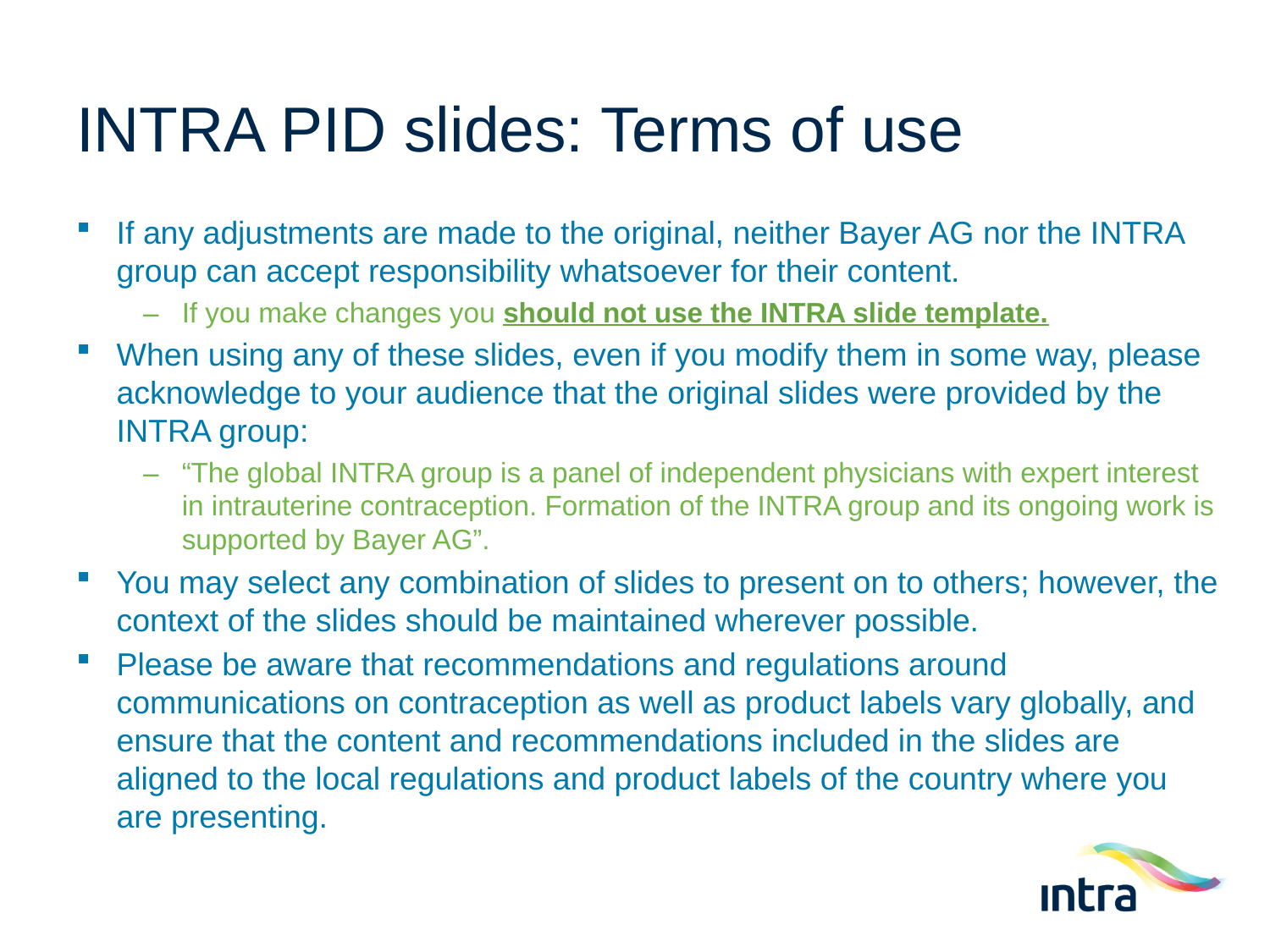

# INTRA PID slides: Terms of use
If any adjustments are made to the original, neither Bayer AG nor the INTRA group can accept responsibility whatsoever for their content.
If you make changes you should not use the INTRA slide template.
When using any of these slides, even if you modify them in some way, please acknowledge to your audience that the original slides were provided by the INTRA group:
“The global INTRA group is a panel of independent physicians with expert interest in intrauterine contraception. Formation of the INTRA group and its ongoing work is supported by Bayer AG”.
You may select any combination of slides to present on to others; however, the context of the slides should be maintained wherever possible.
Please be aware that recommendations and regulations around communications on contraception as well as product labels vary globally, and ensure that the content and recommendations included in the slides are aligned to the local regulations and product labels of the country where you are presenting.